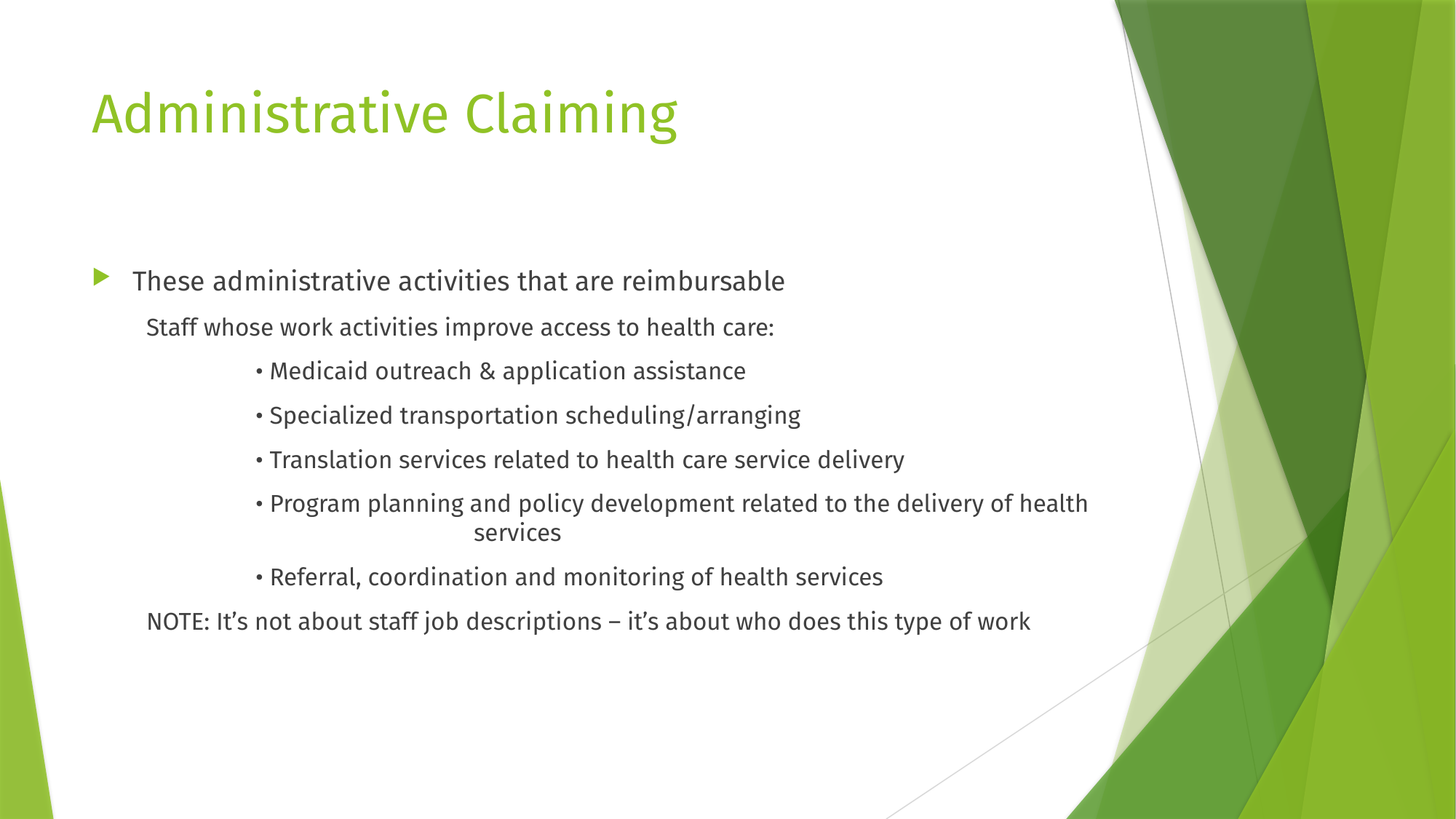

# Administrative Claiming
These administrative activities that are reimbursable
Staff whose work activities improve access to health care:
	• Medicaid outreach & application assistance
	• Specialized transportation scheduling/arranging
	• Translation services related to health care service delivery
	• Program planning and policy development related to the delivery of health 			services
	• Referral, coordination and monitoring of health services
NOTE: It’s not about staff job descriptions – it’s about who does this type of work